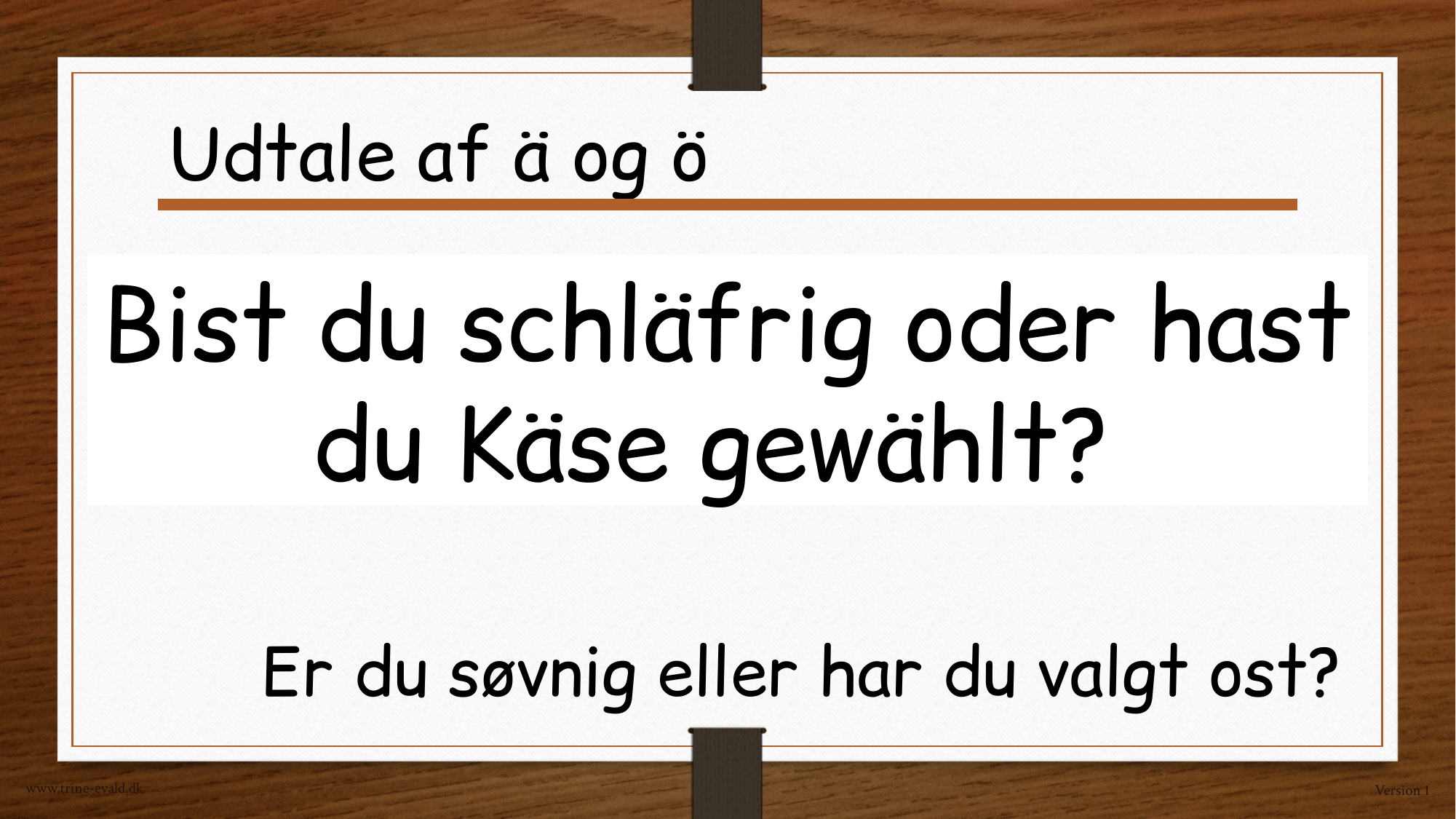

Udtale af ä og ö
Bist du schläfrig oder hast du Käse gewählt?
Er du søvnig eller har du valgt ost?
www.trine-evald.dk
Version 1